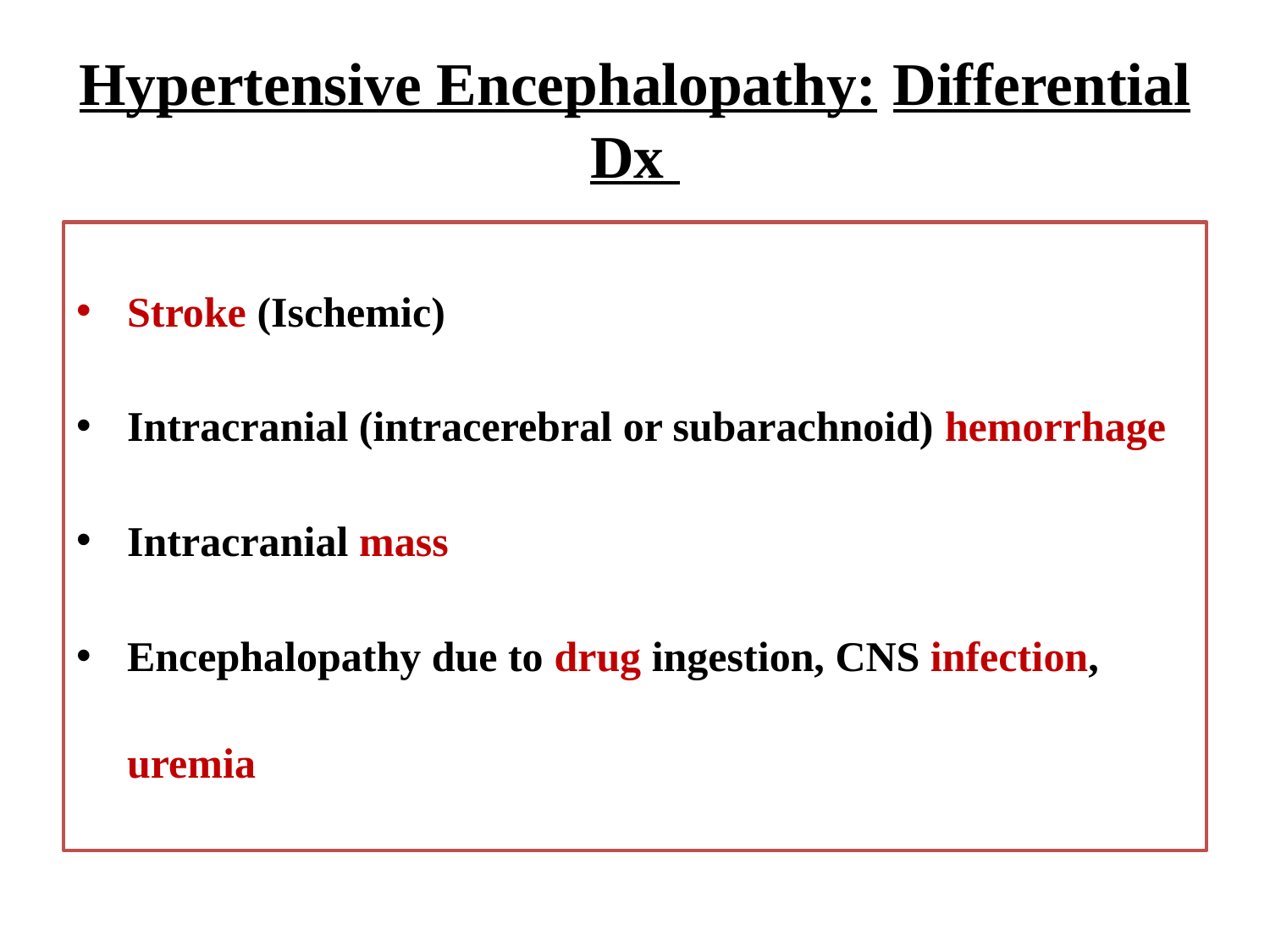

# Hypertensive Encephalopathy: Differential Dx
Stroke (Ischemic)
Intracranial (intracerebral or subarachnoid) hemorrhage
Intracranial mass
Encephalopathy due to drug ingestion, CNS infection, uremia